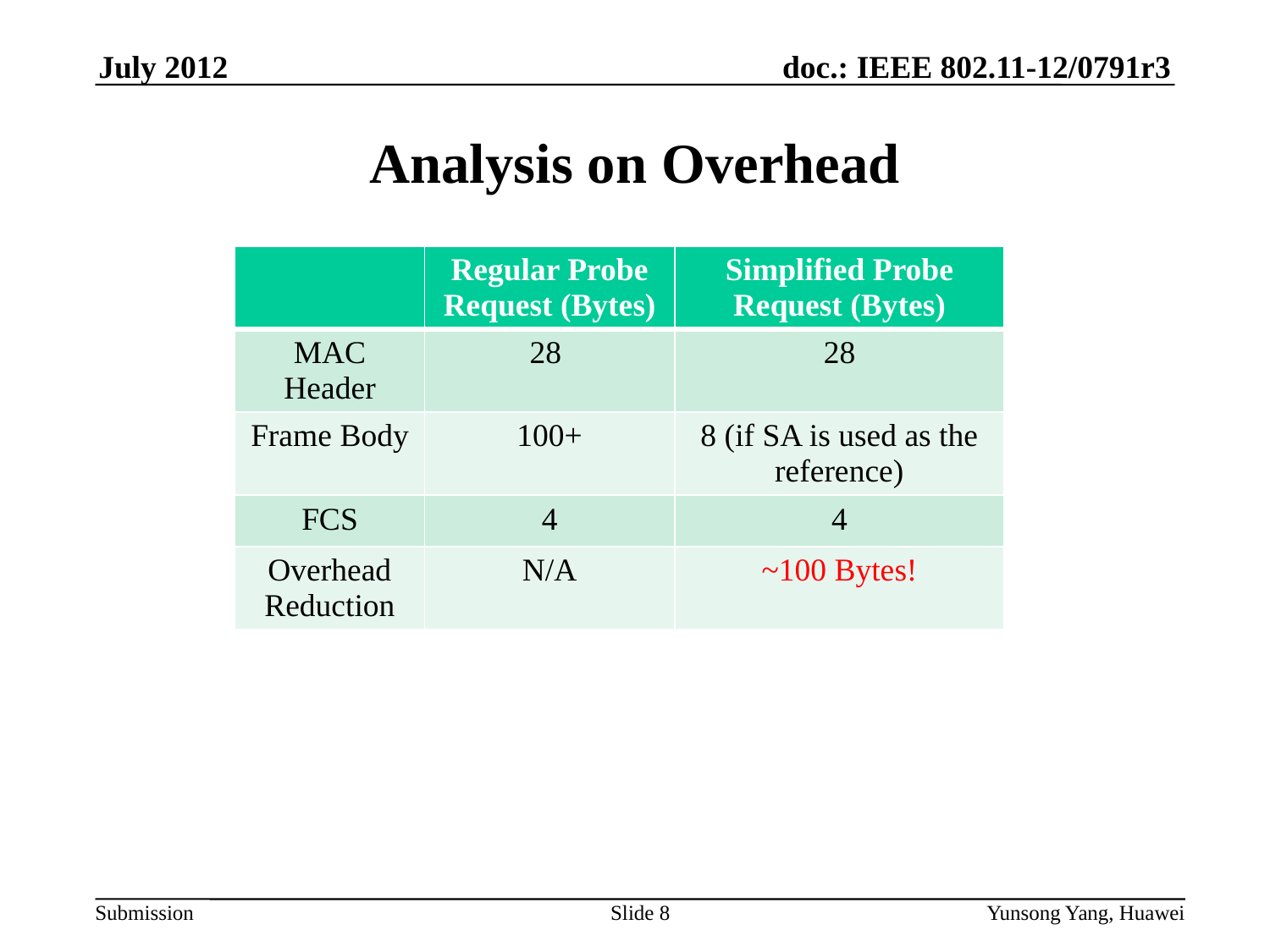

# Analysis on Overhead
|  | Regular Probe Request (Bytes) | Simplified Probe Request (Bytes) |
| --- | --- | --- |
| MAC Header | 28 | 28 |
| Frame Body | 100+ | 8 (if SA is used as the reference) |
| FCS | 4 | 4 |
| Overhead Reduction | N/A | ~100 Bytes! |
Slide 8